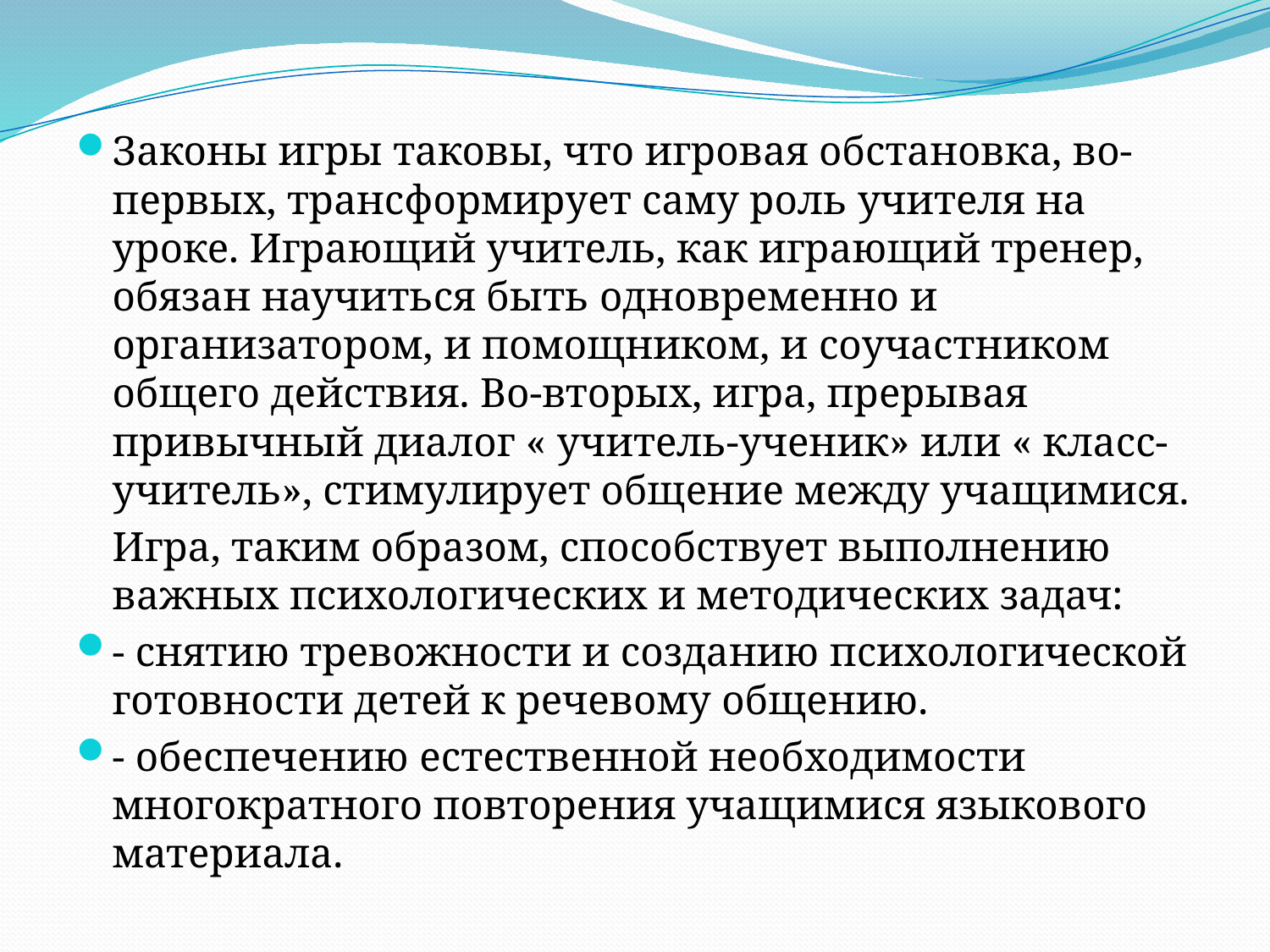

Законы игры таковы, что игровая обстановка, во-первых, трансформирует саму роль учителя на уроке. Играющий учитель, как играющий тренер, обязан научиться быть одновременно и  организатором, и помощником, и соучастником общего действия. Во-вторых, игра, прерывая привычный диалог « учитель-ученик» или « класс-учитель», стимулирует общение между учащимися.
		Игра, таким образом, способствует выполнению важных психологических и методических задач:
- снятию тревожности и созданию психологической готовности детей к речевому общению.
- обеспечению естественной необходимости многократного повторения учащимися языкового материала.